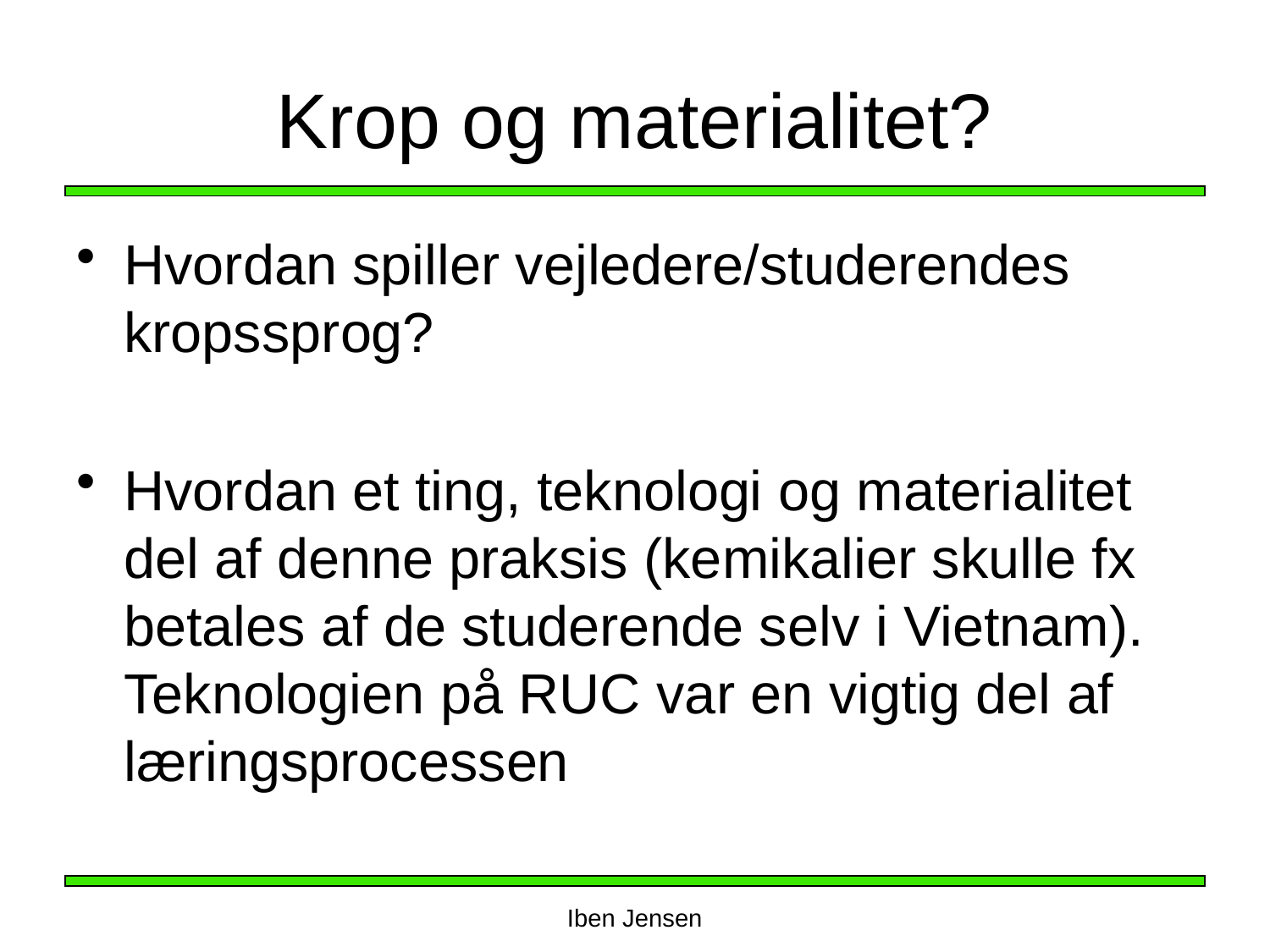

# Krop og materialitet?
Hvordan spiller vejledere/studerendes kropssprog?

Hvordan et ting, teknologi og materialitet del af denne praksis (kemikalier skulle fx betales af de studerende selv i Vietnam). Teknologien på RUC var en vigtig del af læringsprocessen

Iben Jensen